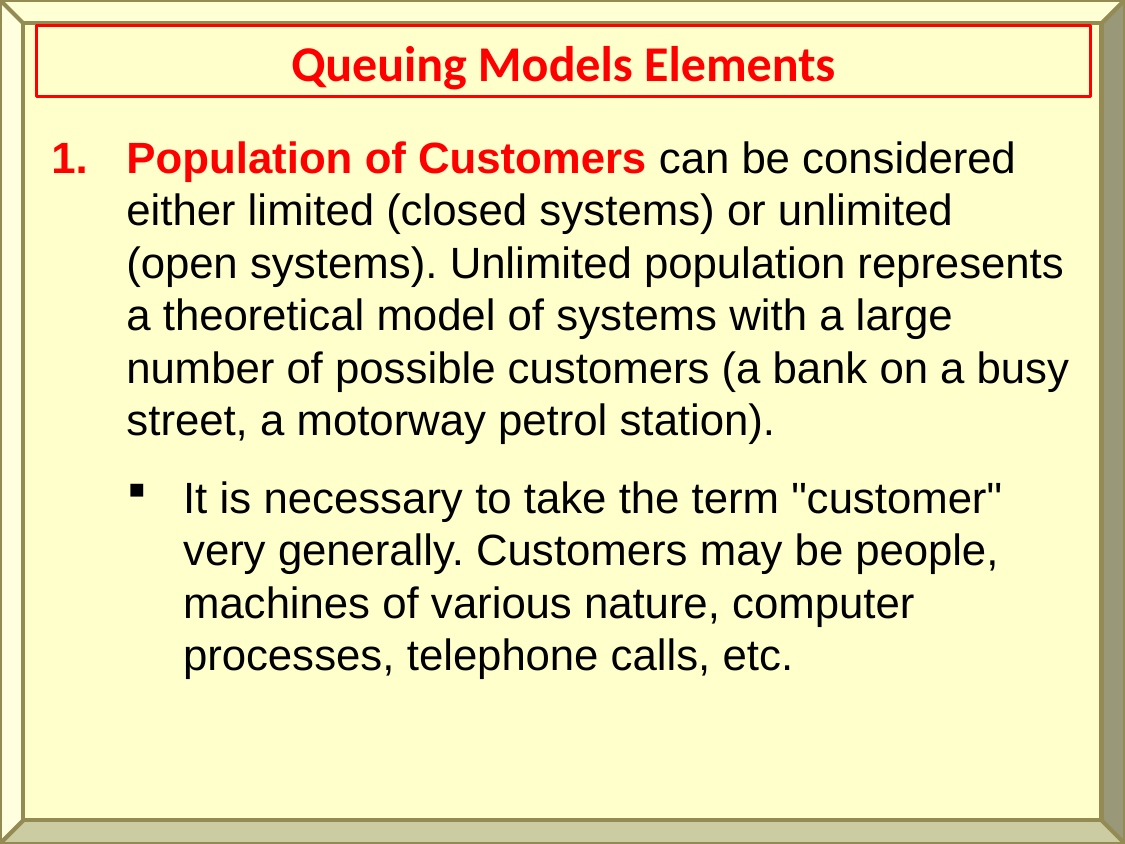

Queuing Models Elements
Population of Customers can be considered either limited (closed systems) or unlimited (open systems). Unlimited population represents a theoretical model of systems with a large number of possible customers (a bank on a busy street, a motorway petrol station).
It is necessary to take the term "customer" very generally. Customers may be people, machines of various nature, computer processes, telephone calls, etc.

5